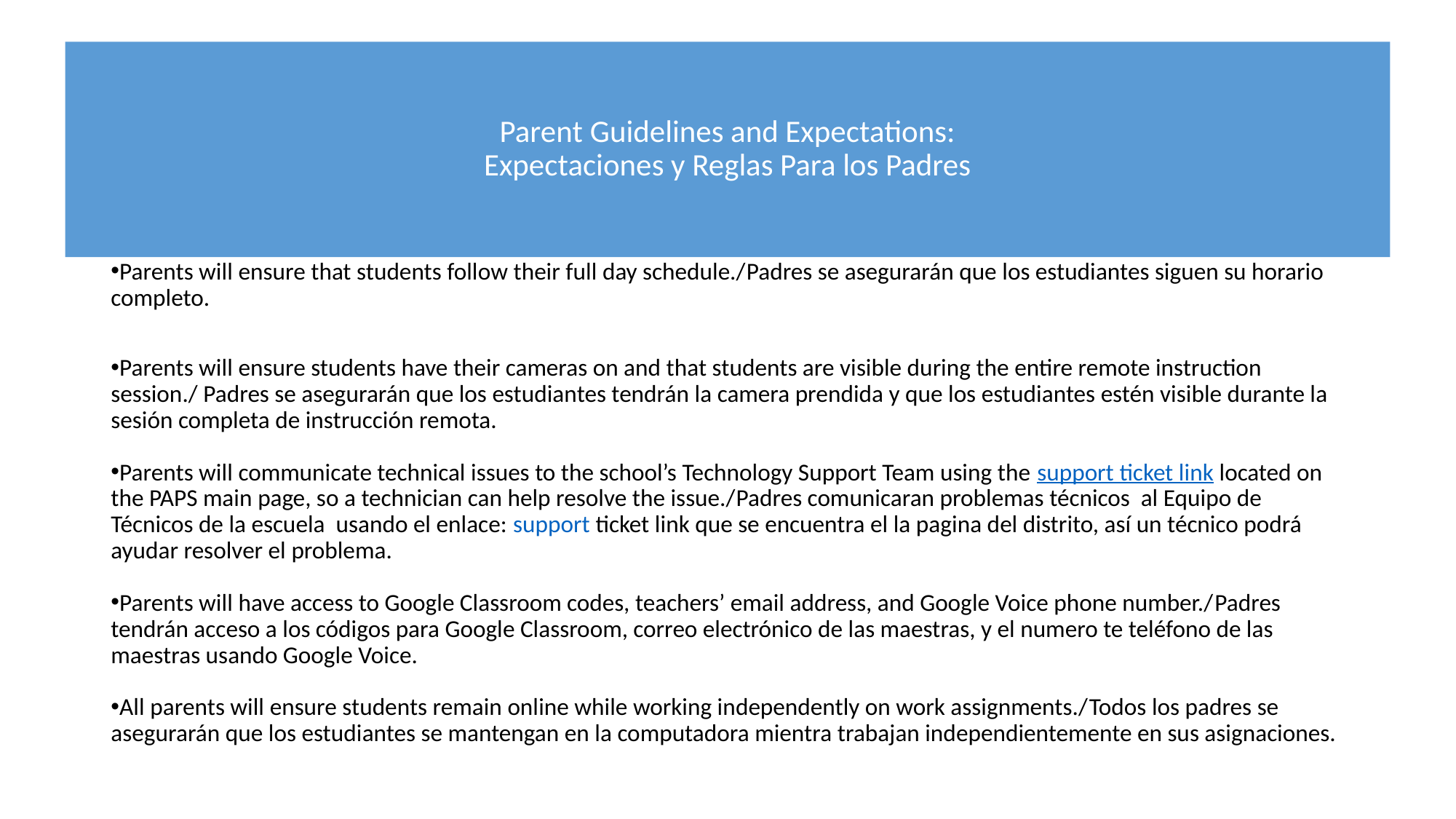

# Parent Guidelines and Expectations: Expectaciones y Reglas Para los Padres
Parents will ensure that students follow their full day schedule./Padres se asegurarán que los estudiantes siguen su horario completo.

Parents will ensure students have their cameras on and that students are visible during the entire remote instruction session./ Padres se asegurarán que los estudiantes tendrán la camera prendida y que los estudiantes estén visible durante la sesión completa de instrucción remota.

Parents will communicate technical issues to the school’s Technology Support Team using the support ticket link located on the PAPS main page, so a technician can help resolve the issue./Padres comunicaran problemas técnicos  al Equipo de Técnicos de la escuela  usando el enlace: support ticket link que se encuentra el la pagina del distrito, así un técnico podrá ayudar resolver el problema.

Parents will have access to Google Classroom codes, teachers’ email address, and Google Voice phone number./Padres tendrán acceso a los códigos para Google Classroom, correo electrónico de las maestras, y el numero te teléfono de las maestras usando Google Voice.

All parents will ensure students remain online while working independently on work assignments./Todos los padres se asegurarán que los estudiantes se mantengan en la computadora mientra trabajan independientemente en sus asignaciones.